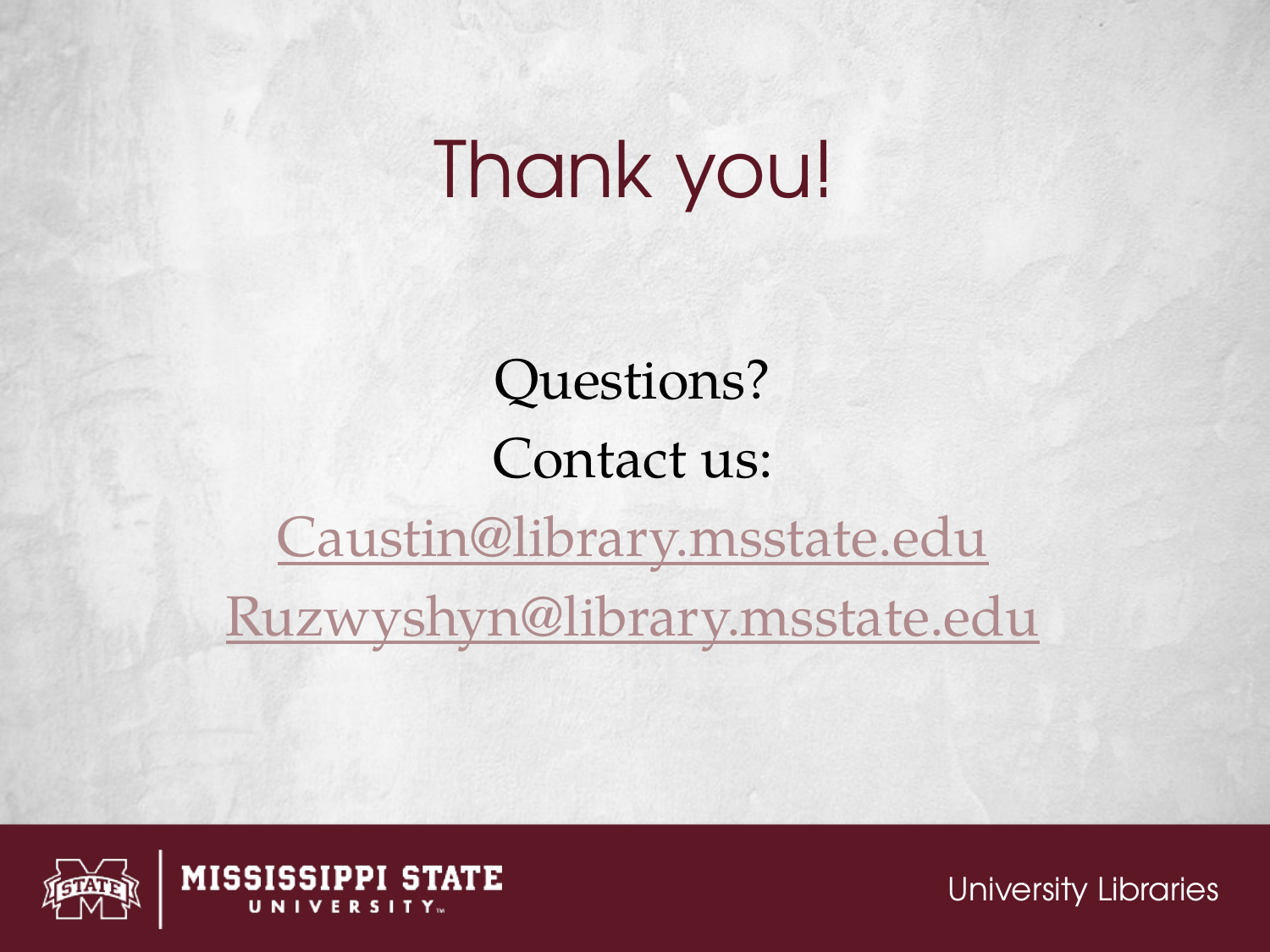

# Thank you!
Questions?
Contact us:
Caustin@library.msstate.edu
Ruzwyshyn@library.msstate.edu